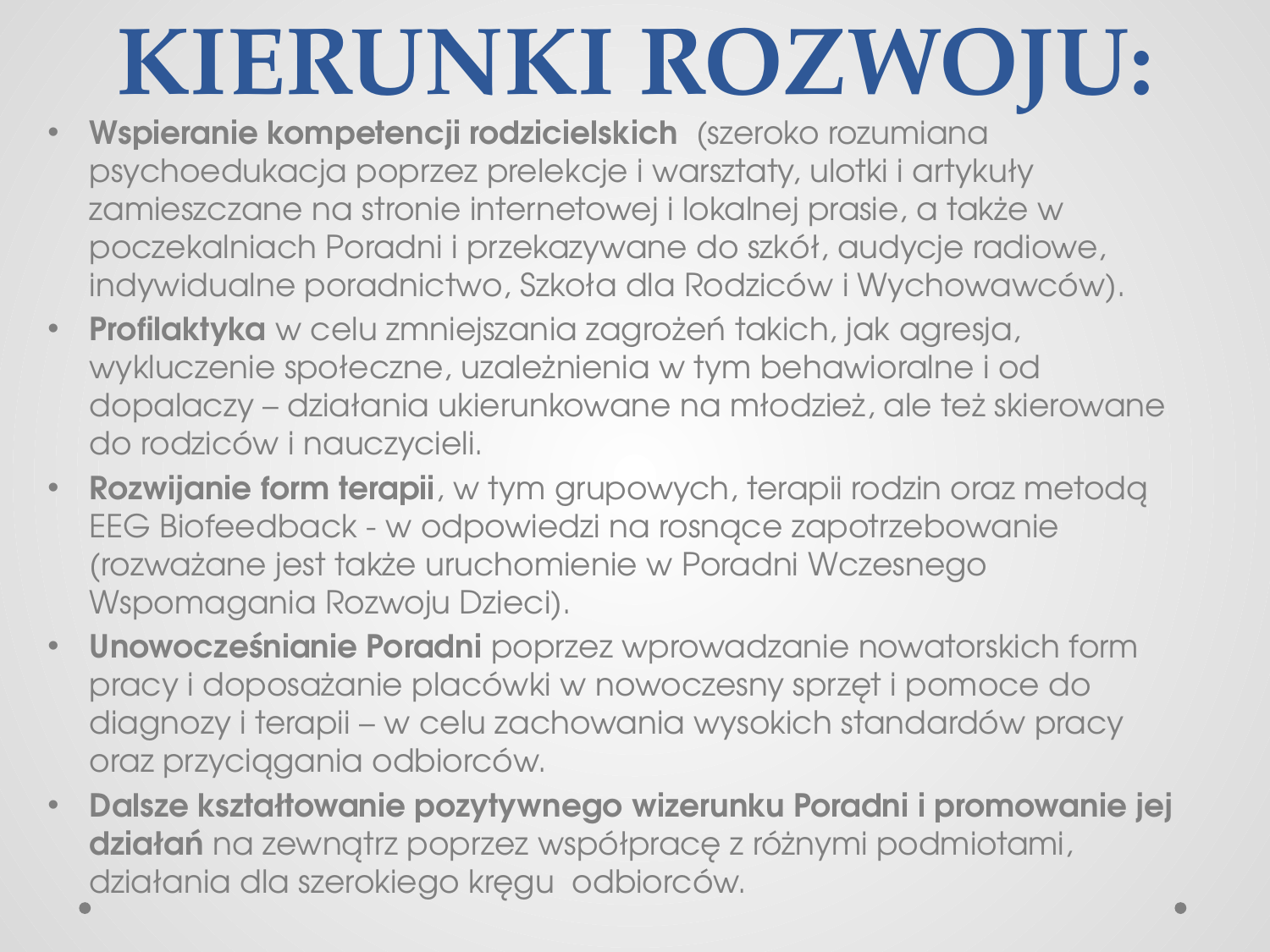

# KIERUNKI ROZWOJU:
Wspieranie kompetencji rodzicielskich  (szeroko rozumiana psychoedukacja poprzez prelekcje i warsztaty, ulotki i artykuły zamieszczane na stronie internetowej i lokalnej prasie, a także w poczekalniach Poradni i przekazywane do szkół, audycje radiowe, indywidualne poradnictwo, Szkoła dla Rodziców i Wychowawców).
Profilaktyka w celu zmniejszania zagrożeń takich, jak agresja, wykluczenie społeczne, uzależnienia w tym behawioralne i od dopalaczy – działania ukierunkowane na młodzież, ale też skierowane do rodziców i nauczycieli.
Rozwijanie form terapii, w tym grupowych, terapii rodzin oraz metodą EEG Biofeedback - w odpowiedzi na rosnące zapotrzebowanie (rozważane jest także uruchomienie w Poradni Wczesnego Wspomagania Rozwoju Dzieci).
Unowocześnianie Poradni poprzez wprowadzanie nowatorskich form pracy i doposażanie placówki w nowoczesny sprzęt i pomoce do diagnozy i terapii – w celu zachowania wysokich standardów pracy oraz przyciągania odbiorców.
Dalsze kształtowanie pozytywnego wizerunku Poradni i promowanie jej działań na zewnątrz poprzez współpracę z różnymi podmiotami, działania dla szerokiego kręgu  odbiorców.